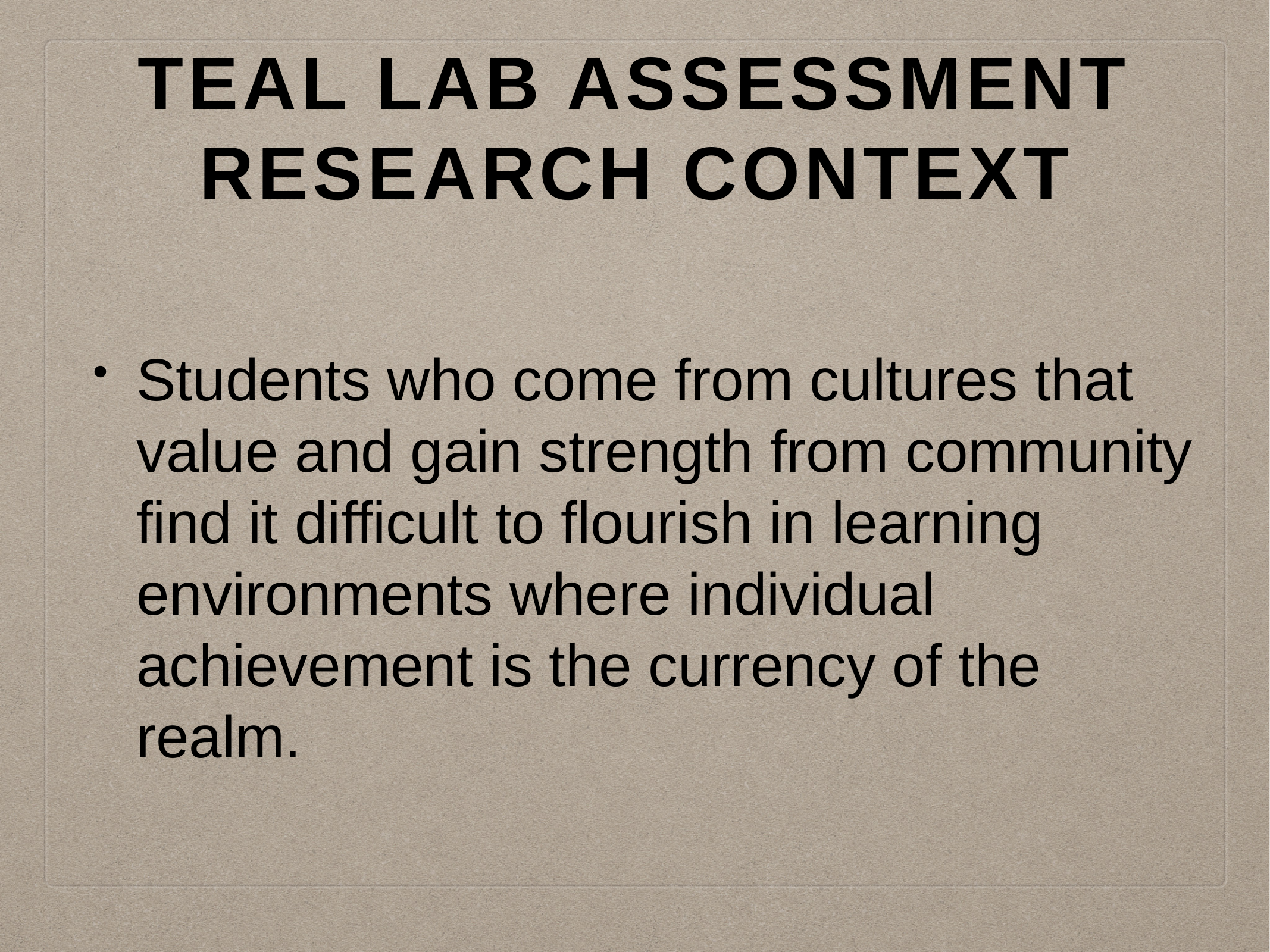

# TEAL LAB assessment Research Context
Students who come from cultures that value and gain strength from community find it difficult to flourish in learning environments where individual achievement is the currency of the realm.